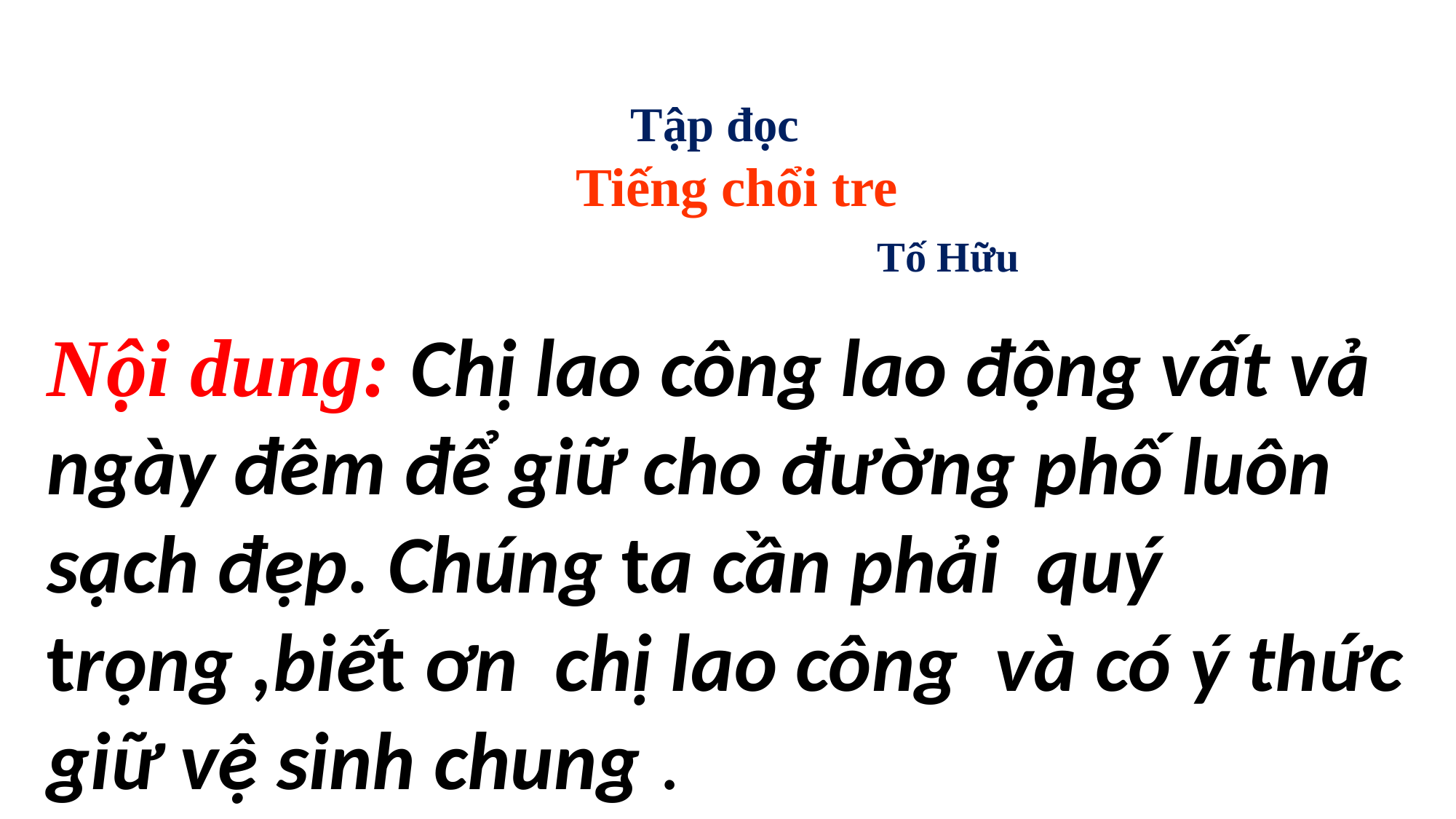

Tập đọc
Tiếng chổi tre
                               Tố Hữu
Nội dung: Chị lao công lao động vất vả ngày đêm để giữ cho đường phố luôn sạch đẹp. Chúng ta cần phải  quý trọng ,biết ơn  chị lao công  và có ý thức giữ vệ sinh chung .